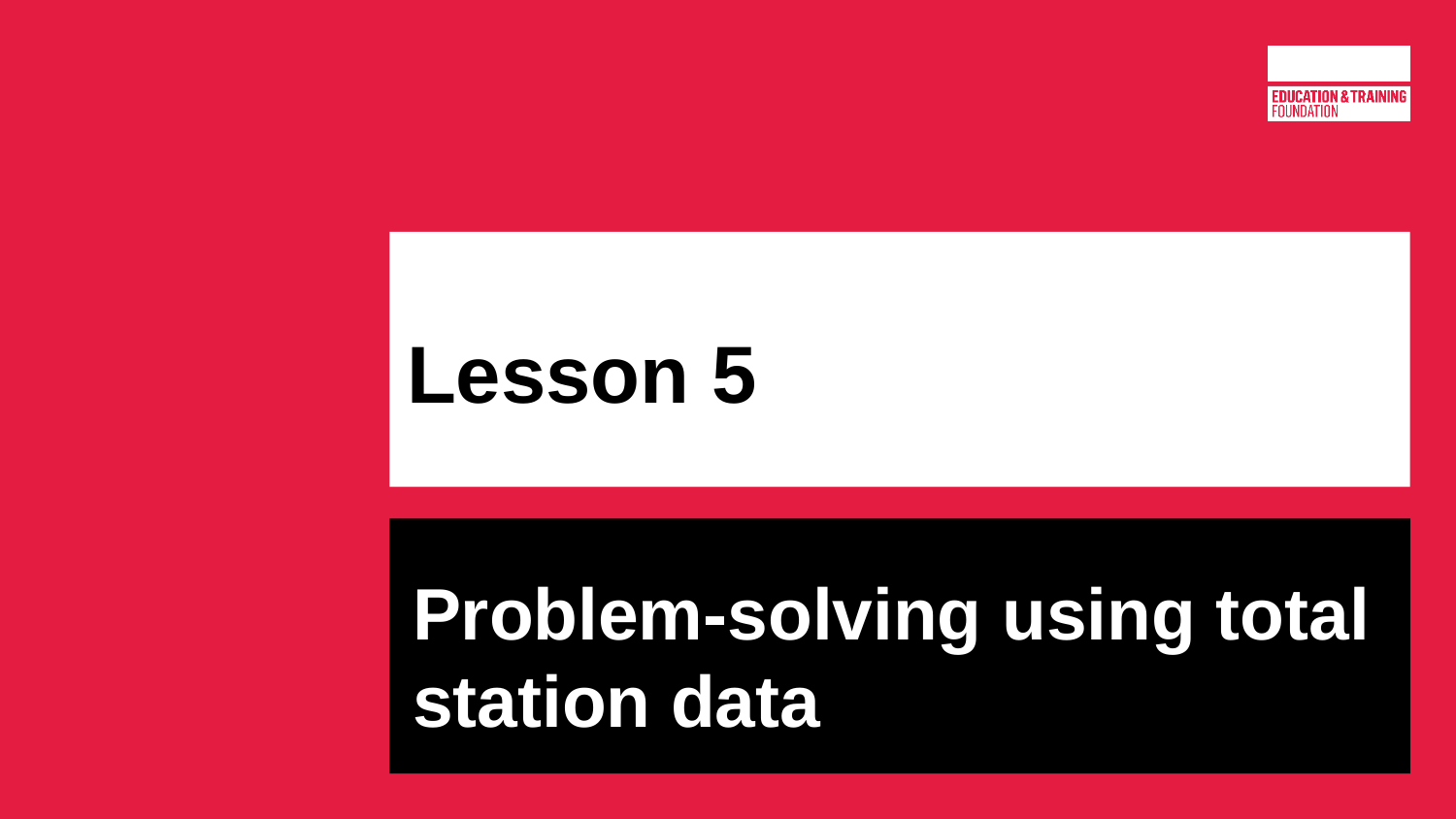

# Lesson 5
Problem-solving using total station data